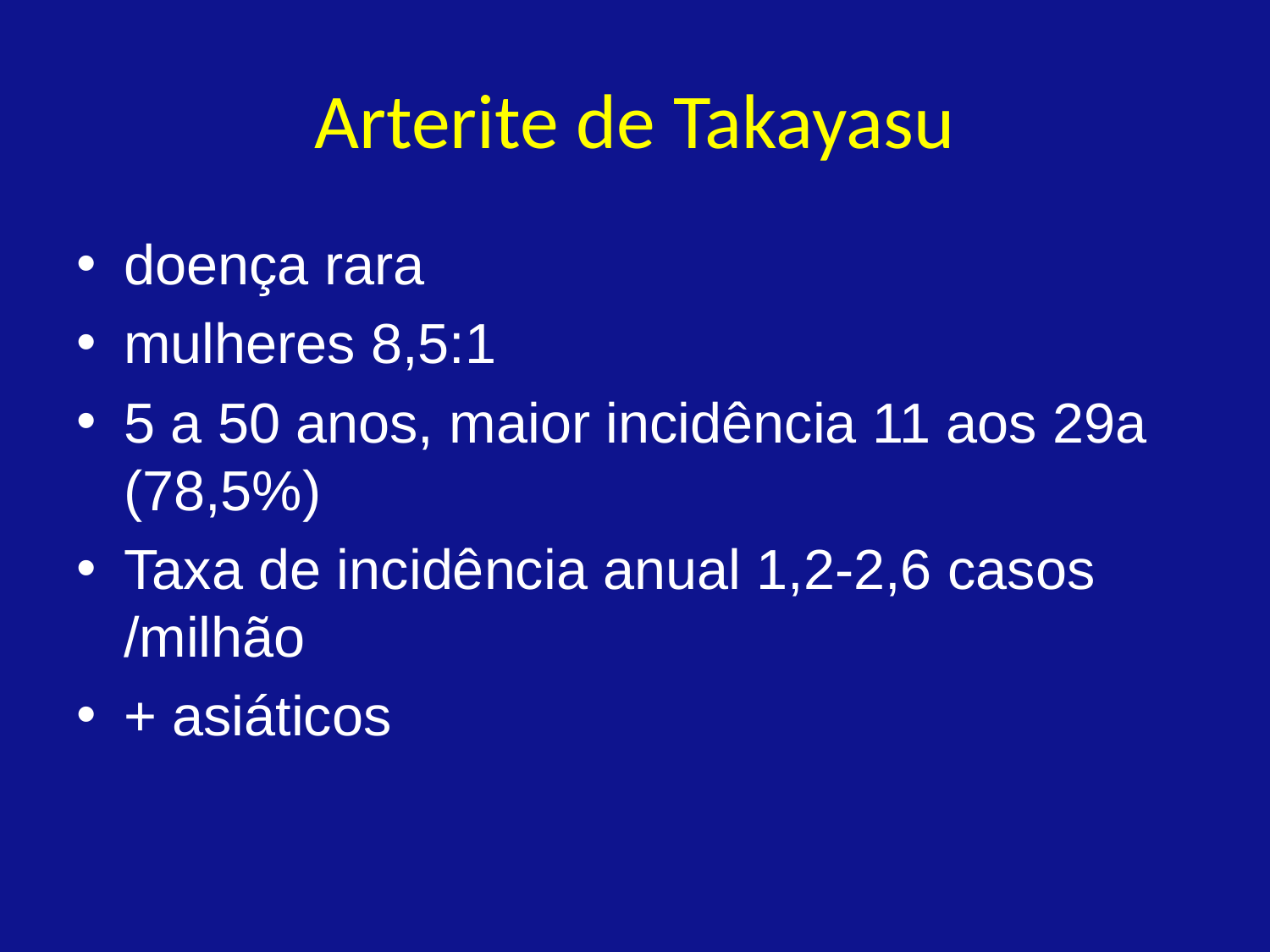

# Arterite de Takayasu
doença rara
mulheres 8,5:1
5 a 50 anos, maior incidência 11 aos 29a (78,5%)
Taxa de incidência anual 1,2-2,6 casos /milhão
+ asiáticos